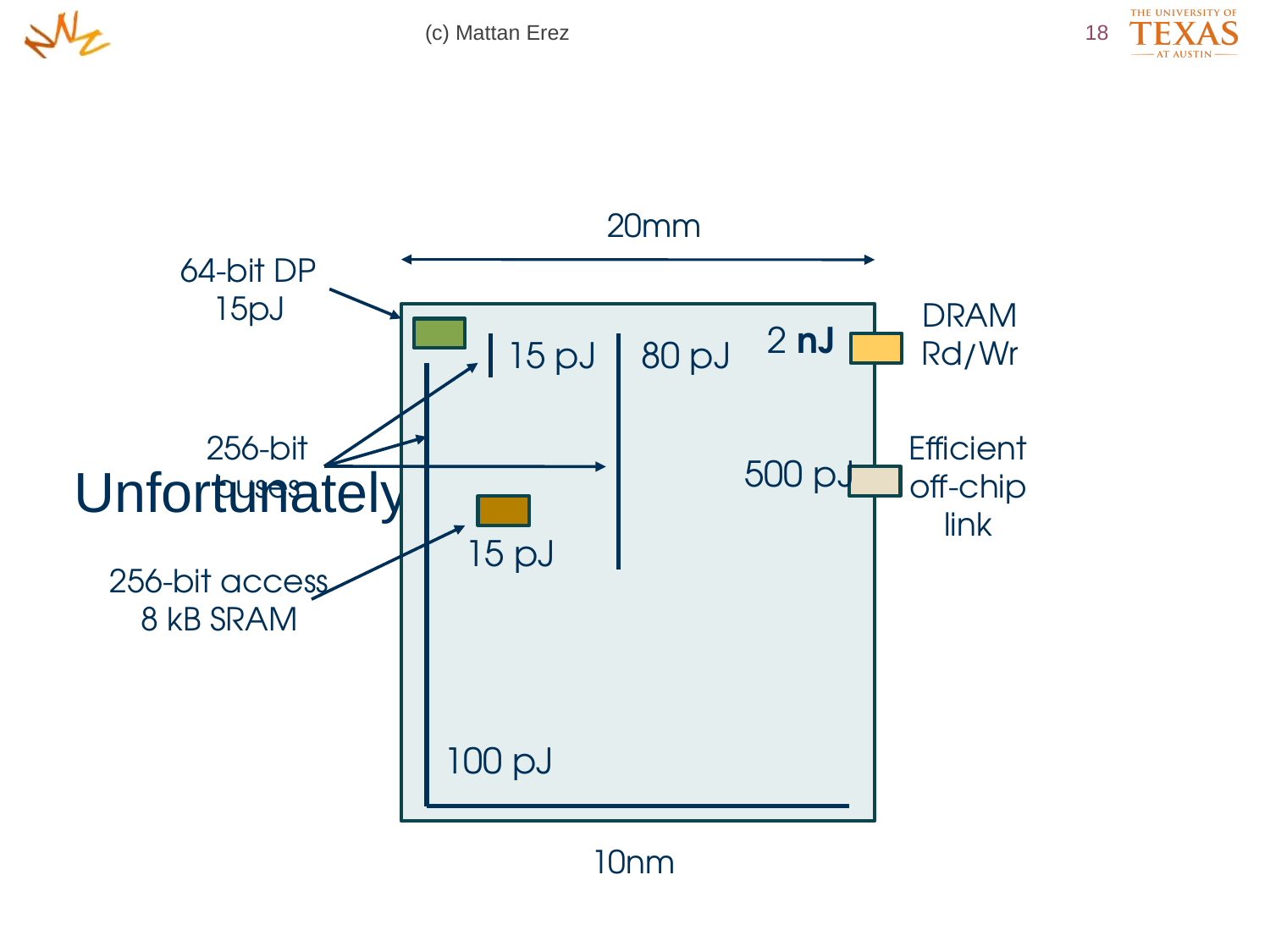

(c) Mattan Erez
18
Unfortunately, hard tradeoffs
20mm
64-bit DP
15pJ
DRAM
Rd/Wr

2 nJ

15 pJ
80 pJ

256-bit
buses
Efficient
off-chip
link
500 pJ

15 pJ
256-bit access
8 kB SRAM
100 pJ
10nm